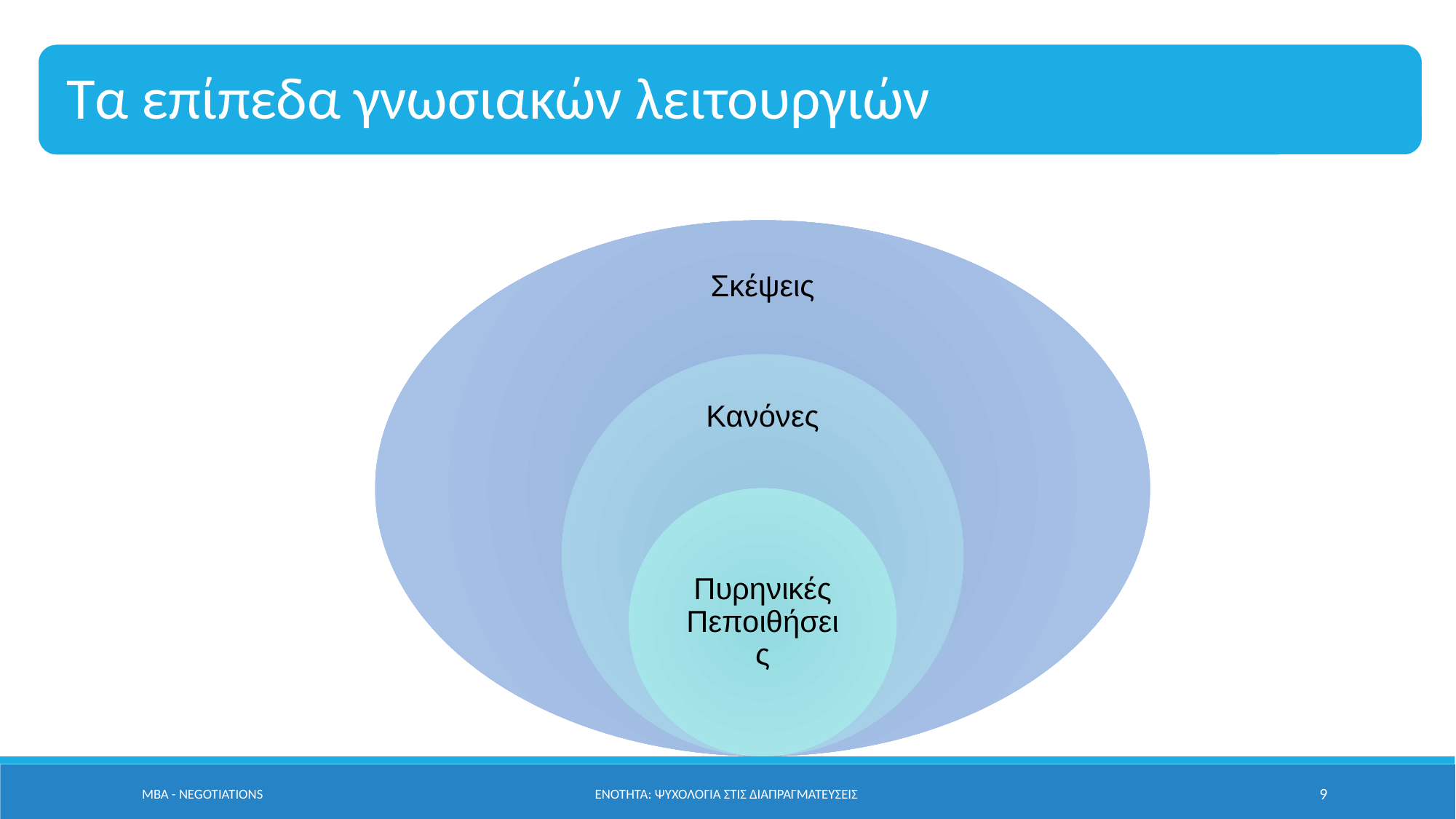

Τα επίπεδα γνωσιακών λειτουργιών
Σκέψεις
Κανόνες
Πυρηνικές Πεποιθήσεις
MBA - NEGOTIATIONS
Ενότητα: Ψυχολογία στις Διαπραγματεύσεις
9